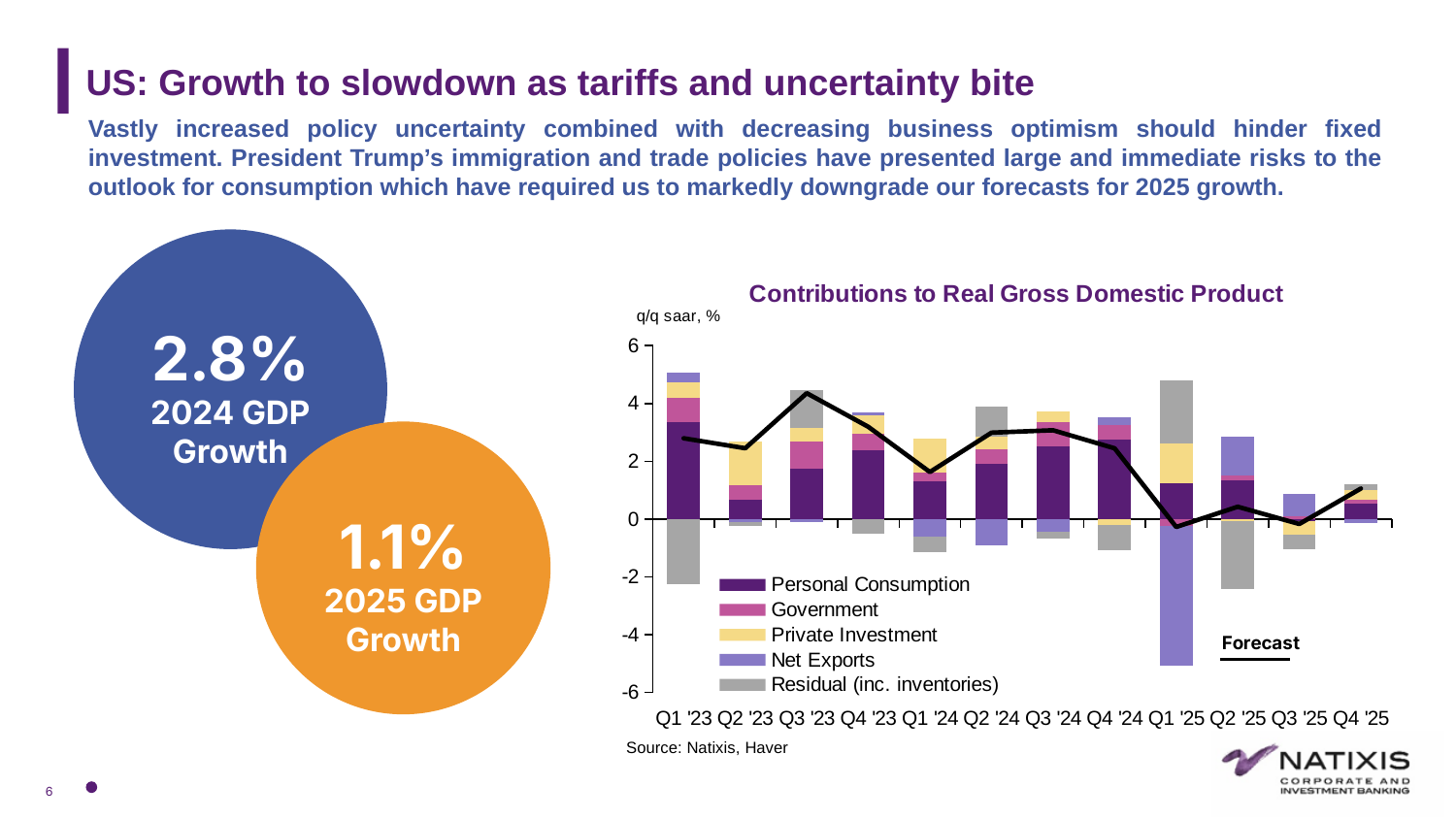

# US: Growth to slowdown as tariffs and uncertainty bite
Vastly increased policy uncertainty combined with decreasing business optimism should hinder fixed investment. President Trump’s immigration and trade policies have presented large and immediate risks to the outlook for consumption which have required us to markedly downgrade our forecasts for 2025 growth.
2.8%
2024 GDP Growth

### Chart

| Category | Personal Consumption | Government | Private Investment | Net Exports | Residual (inc. inventories) | GDP |
|---|---|---|---|---|---|---|
| Q1 '23 | 3.347490954852931 | 0.8323782556911423 | 0.5411357558596888 | 0.33 | -2.255361600130313 | 2.795643366273448 |
| Q2 '23 | 0.6838247765963965 | 0.48742601569404154 | 1.5033432425435391 | -0.11 | -0.11419092085347371 | 2.450403113980504 |
| Q3 '23 | 1.7427260707916046 | 0.933476490057417 | 0.45963956449594284 | -0.1 | 1.319360804172379 | 4.355202929517343 |
| Q4 '23 | 2.365139217502362 | 0.6040147667563552 | 0.6321084768380528 | 0.09 | -0.4984568313361386 | 3.192805629760631 |
| Q1 '24 | 1.315296638589584 | 0.29615950802679375 | 1.158506310810693 | -0.61 | -0.5316889621290106 | 1.6282734952980604 |
| Q2 '24 | 1.915544277441597 | 0.508382675081878 | 0.4216279523716604 | -0.9 | 1.0439884598199503 | 2.989543364715086 |
| Q3 '24 | 2.509483764570132 | 0.8474028909872987 | 0.37891999190489106 | -0.43 | -0.2327655401659845 | 3.073041107296337 |
| Q4 '24 | 2.738426430430392 | 0.5145233180771249 | -0.20170681572458785 | 0.26 | -0.861739558776283 | 2.449503374006645 |
| Q1 '25 | 1.2301261983748342 | -0.2480641228767005 | 1.3745470918304592 | -4.83 | 2.1984255781510087 | -0.27496525452039844 |
| Q2 '25 | 1.3375491582823278 | 0.16856002384965932 | -0.0675180822045095 | 1.35054410121149 | -2.364357916074253 | 0.4247772850647147 |
| Q3 '25 | -0.0867204735838013 | 0.09569895534565939 | -0.4486380862263959 | 0.7602761001463417 | -0.49243635468562286 | -0.1718198590038189 |
| Q4 '25 | 0.547242197219717 | 0.11687366475500588 | 0.33747428311186156 | -0.13445328828460196 | 0.1910821946117176 | 1.0582190514137002 |
1.1%
2025 GDP Growth
Source: Natixis, Haver
6